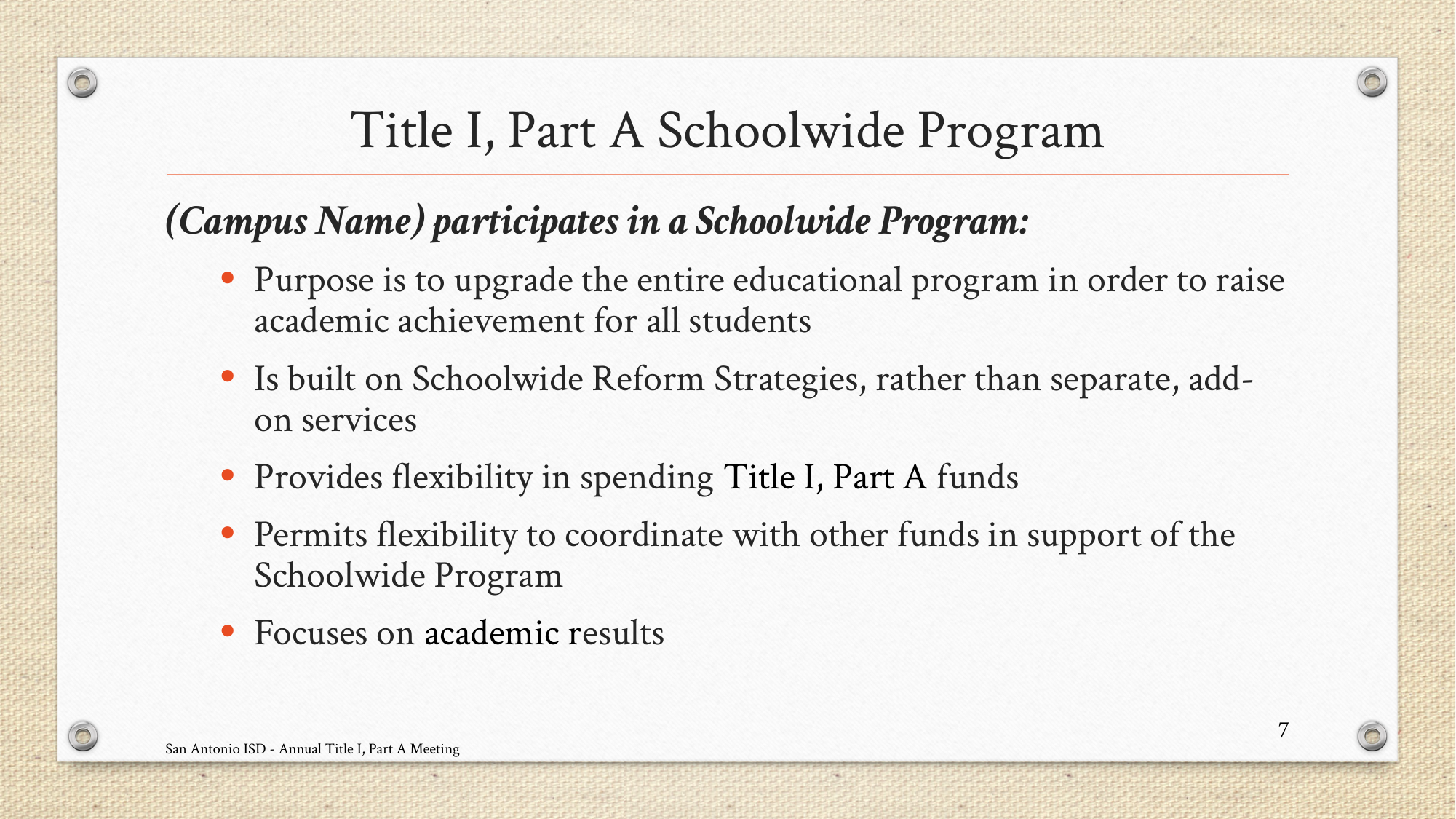

# Title I, Part A Schoolwide Program
(Campus Name) participates in a Schoolwide Program:
Purpose is to upgrade the entire educational program in order to raise academic achievement for all students
Is built on Schoolwide Reform Strategies, rather than separate, add-on services
Provides flexibility in spending Title I, Part A funds
Permits flexibility to coordinate with other funds in support of the Schoolwide Program
Focuses on academic results
7
San Antonio ISD - Annual Title I, Part A Meeting